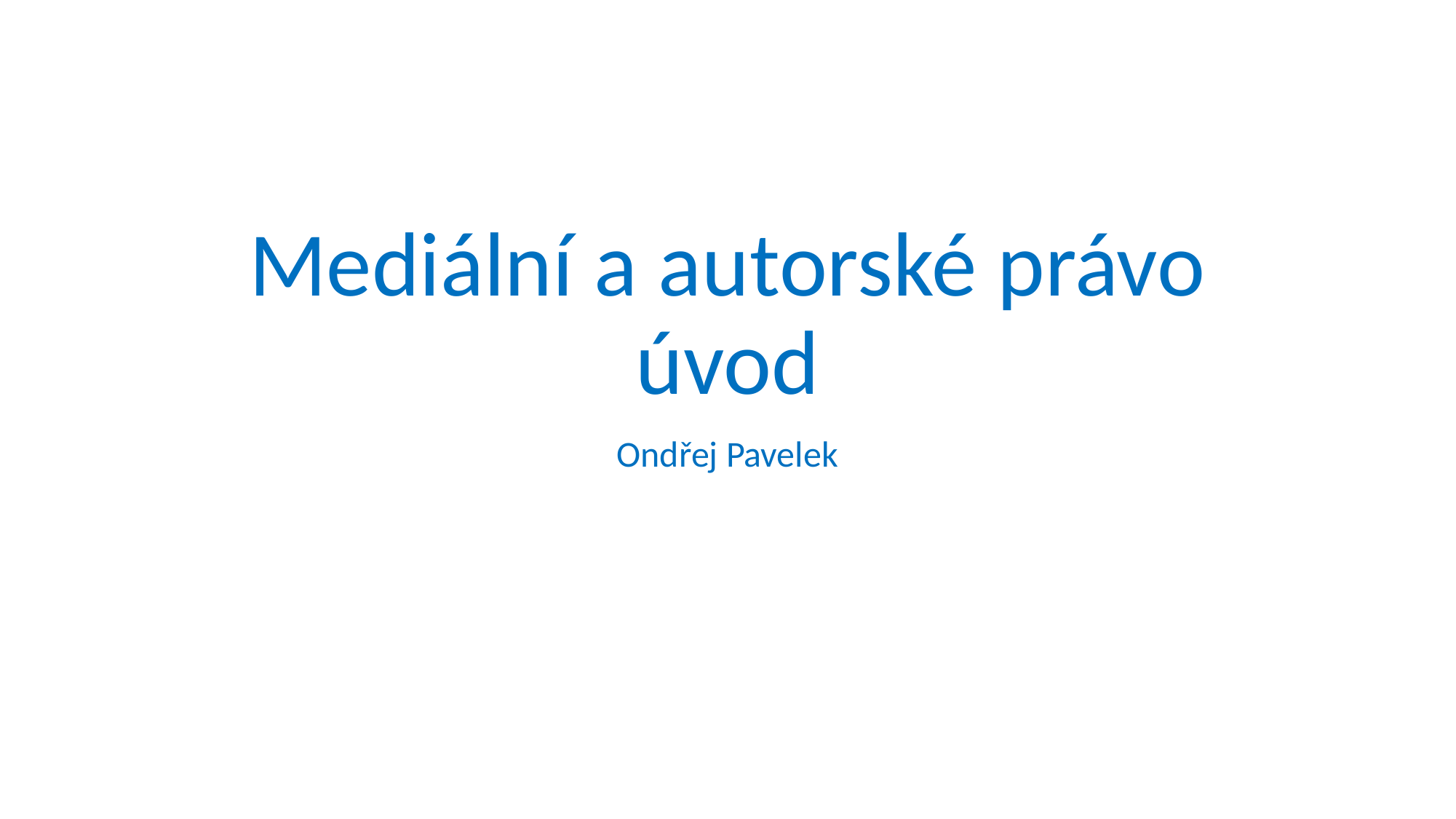

# Mediální a autorské právo úvod
Ondřej Pavelek